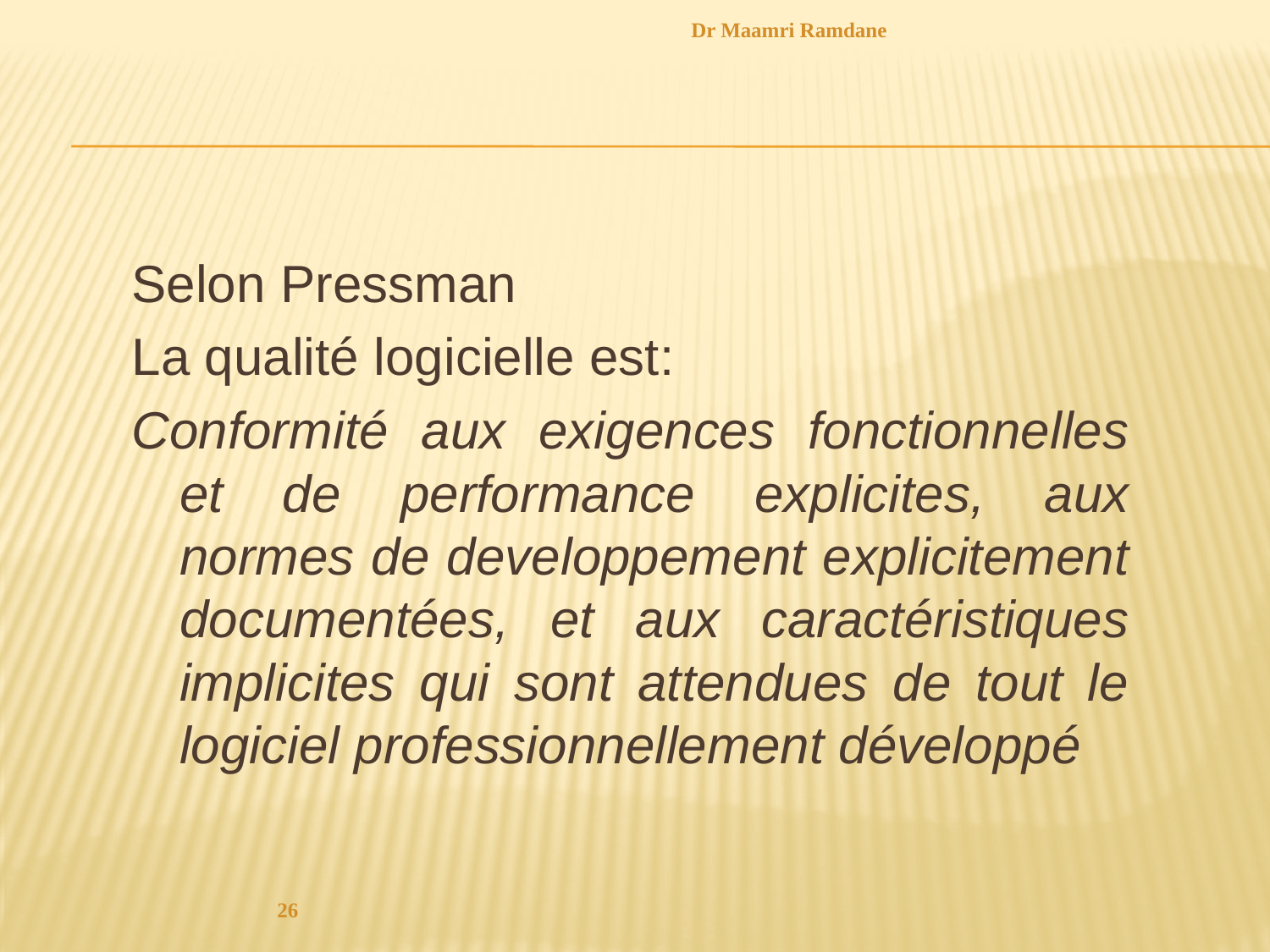

Dr Maamri Ramdane
#
Selon Pressman
La qualité logicielle est:
Conformité aux exigences fonctionnelles et de performance explicites, aux normes de developpement explicitement documentées, et aux caractéristiques implicites qui sont attendues de tout le logiciel professionnellement développé
26